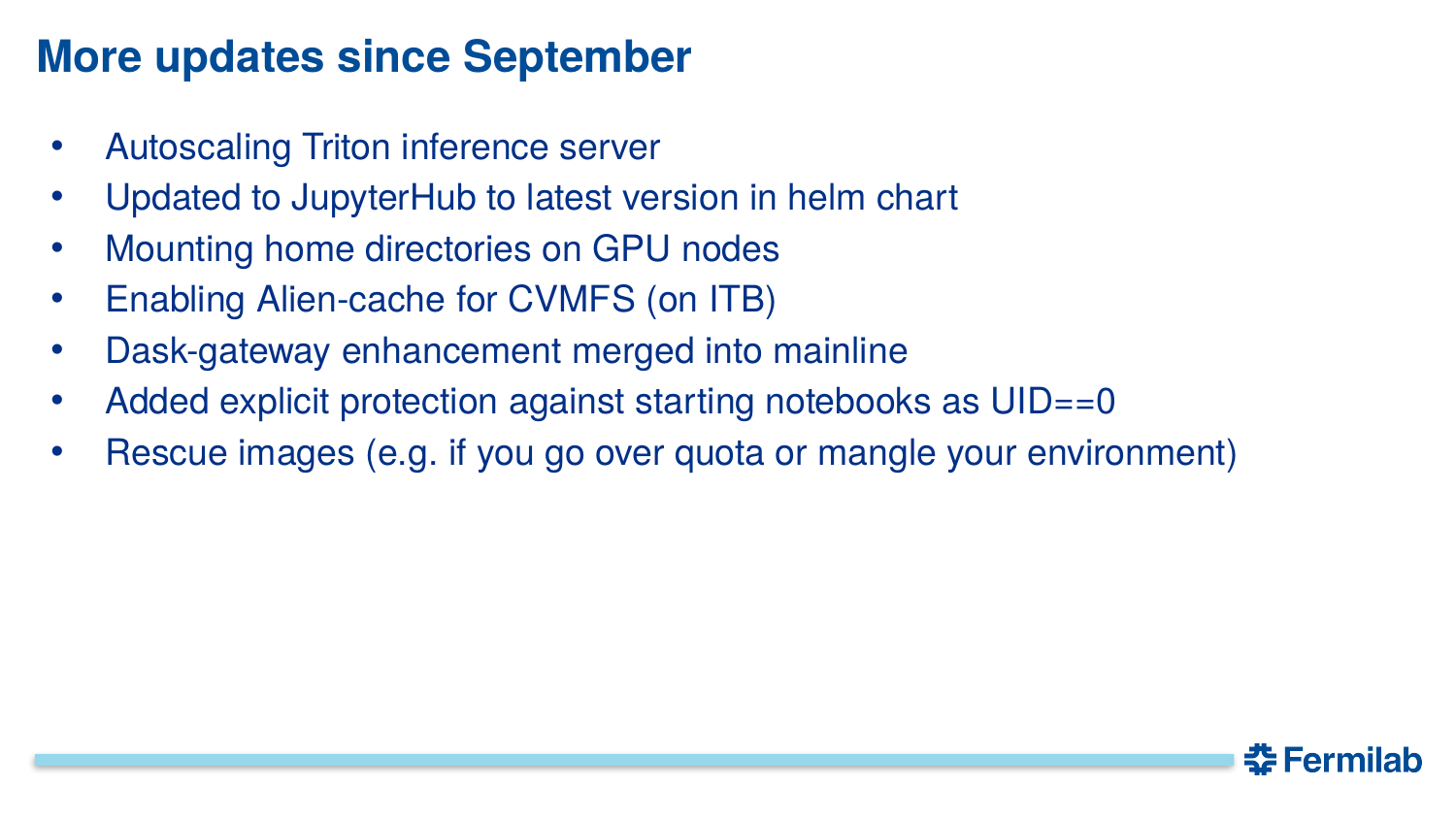

# More updates since September
Autoscaling Triton inference server
Updated to JupyterHub to latest version in helm chart
Mounting home directories on GPU nodes
Enabling Alien-cache for CVMFS (on ITB)
Dask-gateway enhancement merged into mainline
Added explicit protection against starting notebooks as UID==0
Rescue images (e.g. if you go over quota or mangle your environment)